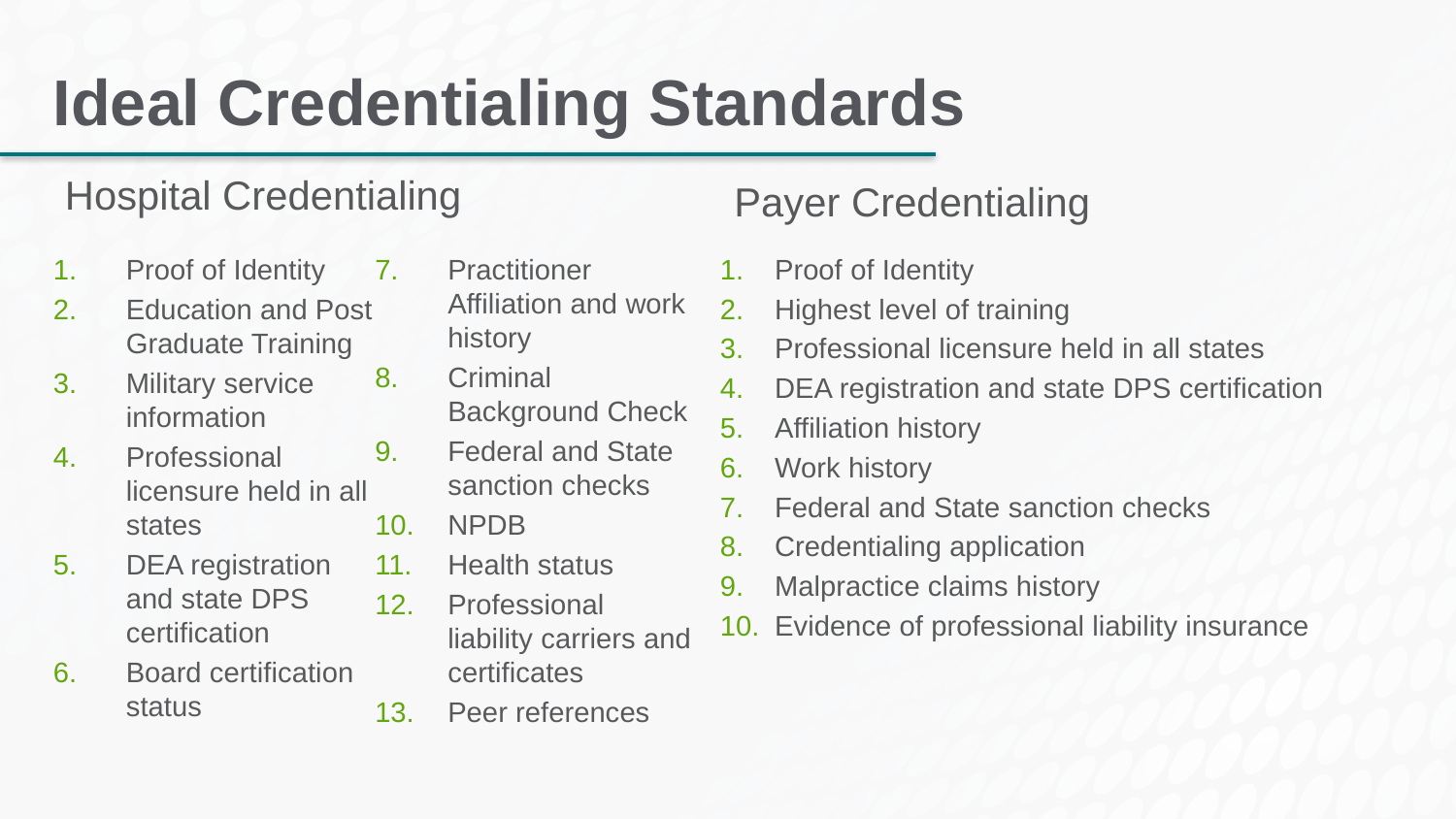

# Ideal Credentialing Standards
Hospital Credentialing
Payer Credentialing
Proof of Identity
Education and Post Graduate Training
Military service information
Professional licensure held in all states
DEA registration and state DPS certification
Board certification status

Practitioner Affiliation and work history
Criminal Background Check
Federal and State sanction checks
NPDB
Health status
Professional liability carriers and certificates
Peer references
Proof of Identity
Highest level of training
Professional licensure held in all states
DEA registration and state DPS certification
Affiliation history
Work history
Federal and State sanction checks
Credentialing application
Malpractice claims history
Evidence of professional liability insurance